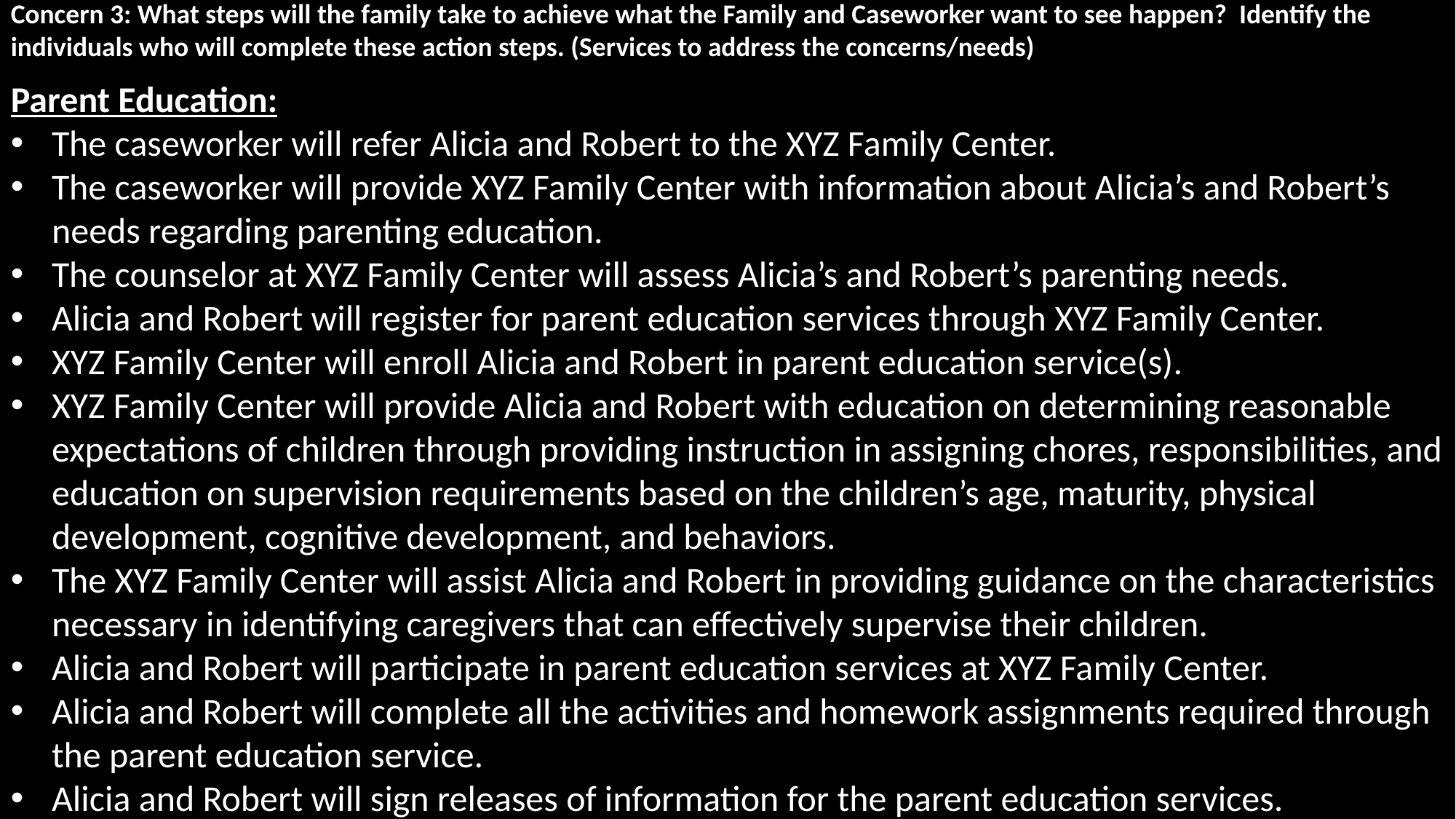

Concern 3: What steps will the family take to achieve what the Family and Caseworker want to see happen?  Identify the individuals who will complete these action steps. (Services to address the concerns/needs)

Parent Education:
The caseworker will refer Alicia and Robert to the XYZ Family Center.
The caseworker will provide XYZ Family Center with information about Alicia’s and Robert’s needs regarding parenting education.
The counselor at XYZ Family Center will assess Alicia’s and Robert’s parenting needs.
Alicia and Robert will register for parent education services through XYZ Family Center.
XYZ Family Center will enroll Alicia and Robert in parent education service(s).
XYZ Family Center will provide Alicia and Robert with education on determining reasonable expectations of children through providing instruction in assigning chores, responsibilities, and education on supervision requirements based on the children’s age, maturity, physical development, cognitive development, and behaviors.
The XYZ Family Center will assist Alicia and Robert in providing guidance on the characteristics necessary in identifying caregivers that can effectively supervise their children.
Alicia and Robert will participate in parent education services at XYZ Family Center.
Alicia and Robert will complete all the activities and homework assignments required through the parent education service.
Alicia and Robert will sign releases of information for the parent education services.